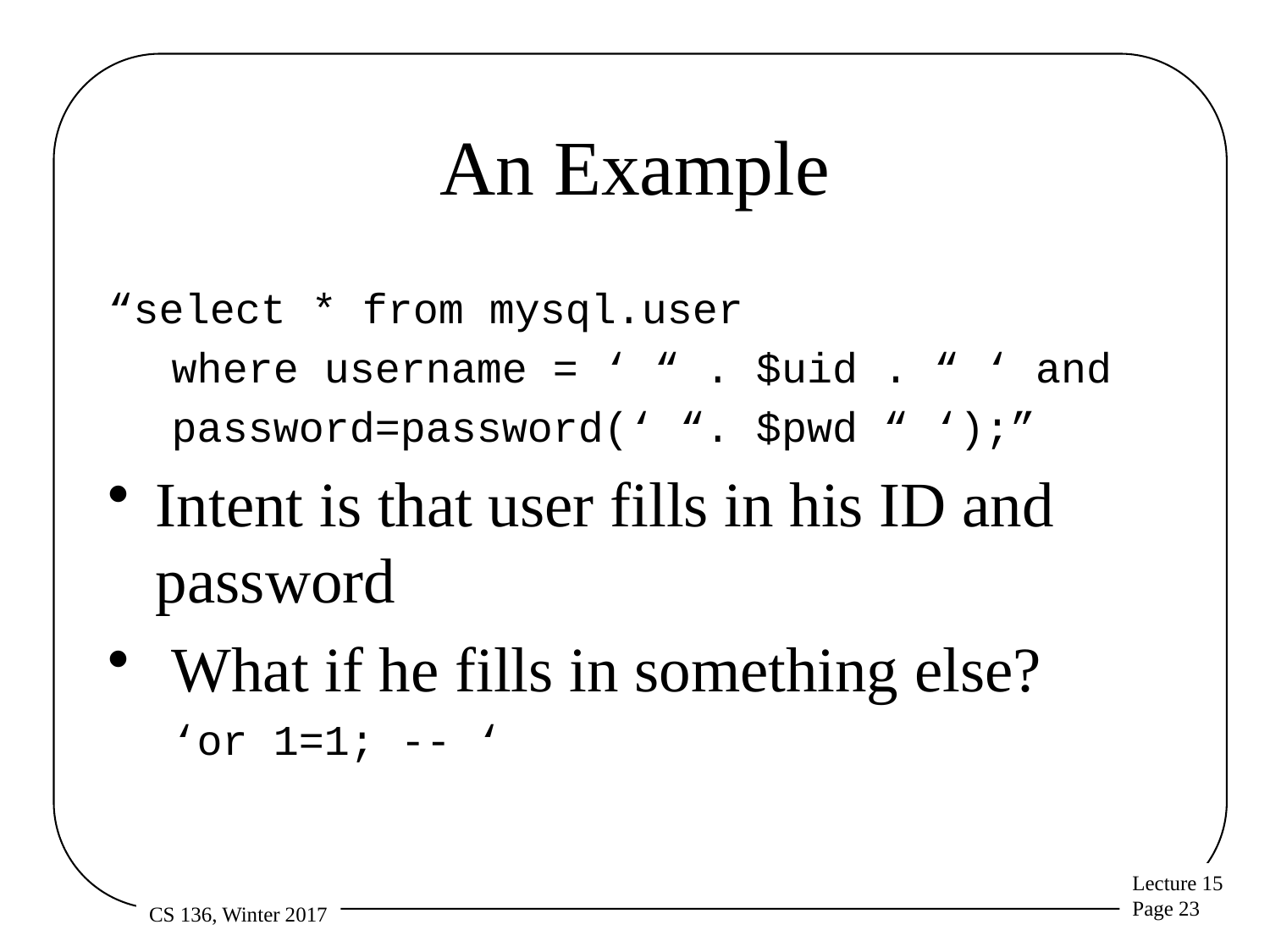

# An Example
“select * from mysql.user
where username = ‘ “ . $uid . “ ‘ and
password=password(‘ “. $pwd “ ‘);”
Intent is that user fills in his ID and password
 What if he fills in something else?
‘or 1=1; -- ‘